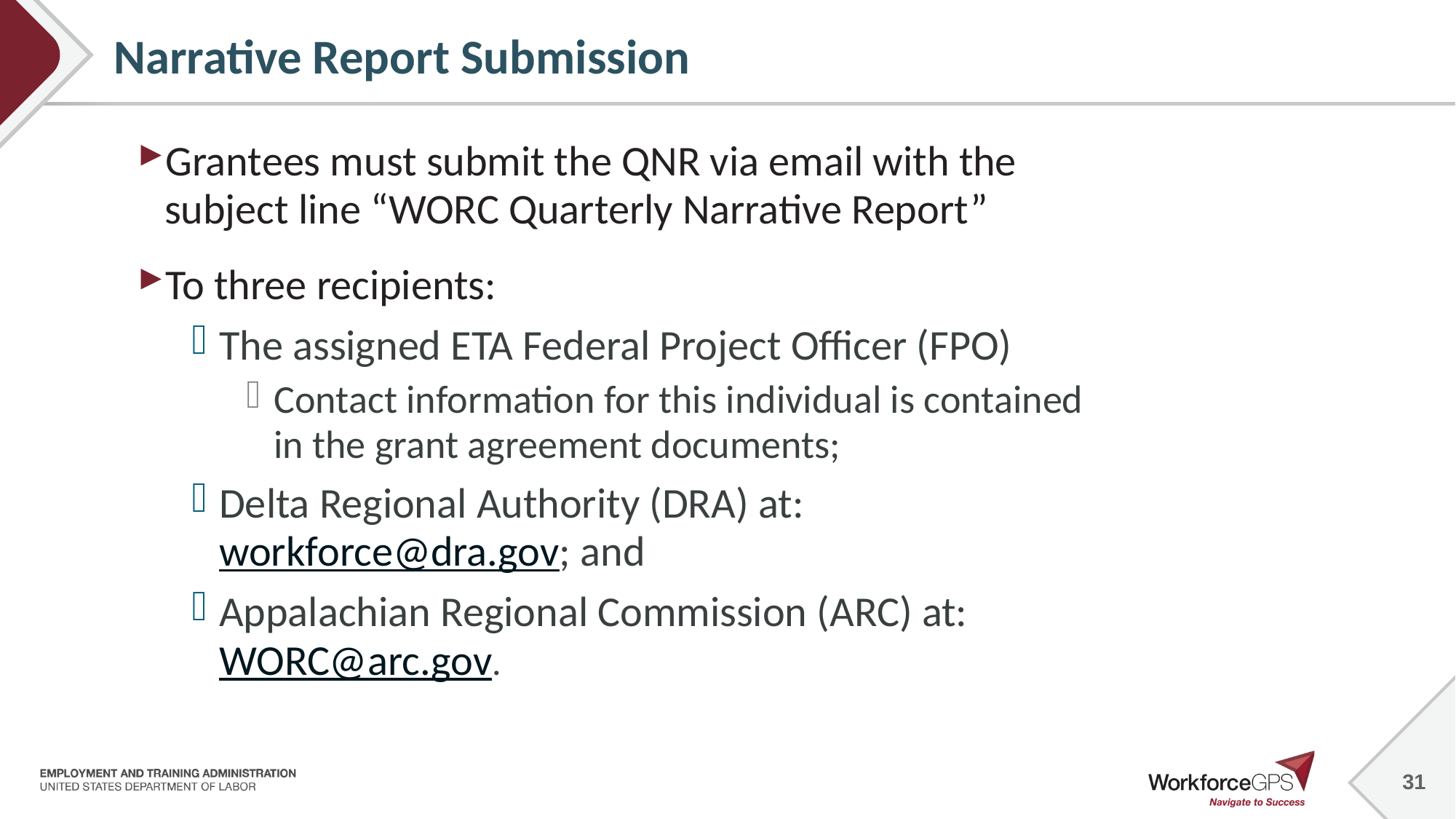

31
# Narrative Report Submission
Grantees must submit the QNR via email with the subject line “WORC Quarterly Narrative Report”
To three recipients:
The assigned ETA Federal Project Officer (FPO)
Contact information for this individual is contained in the grant agreement documents;
Delta Regional Authority (DRA) at: workforce@dra.gov; and
Appalachian Regional Commission (ARC) at: WORC@arc.gov.